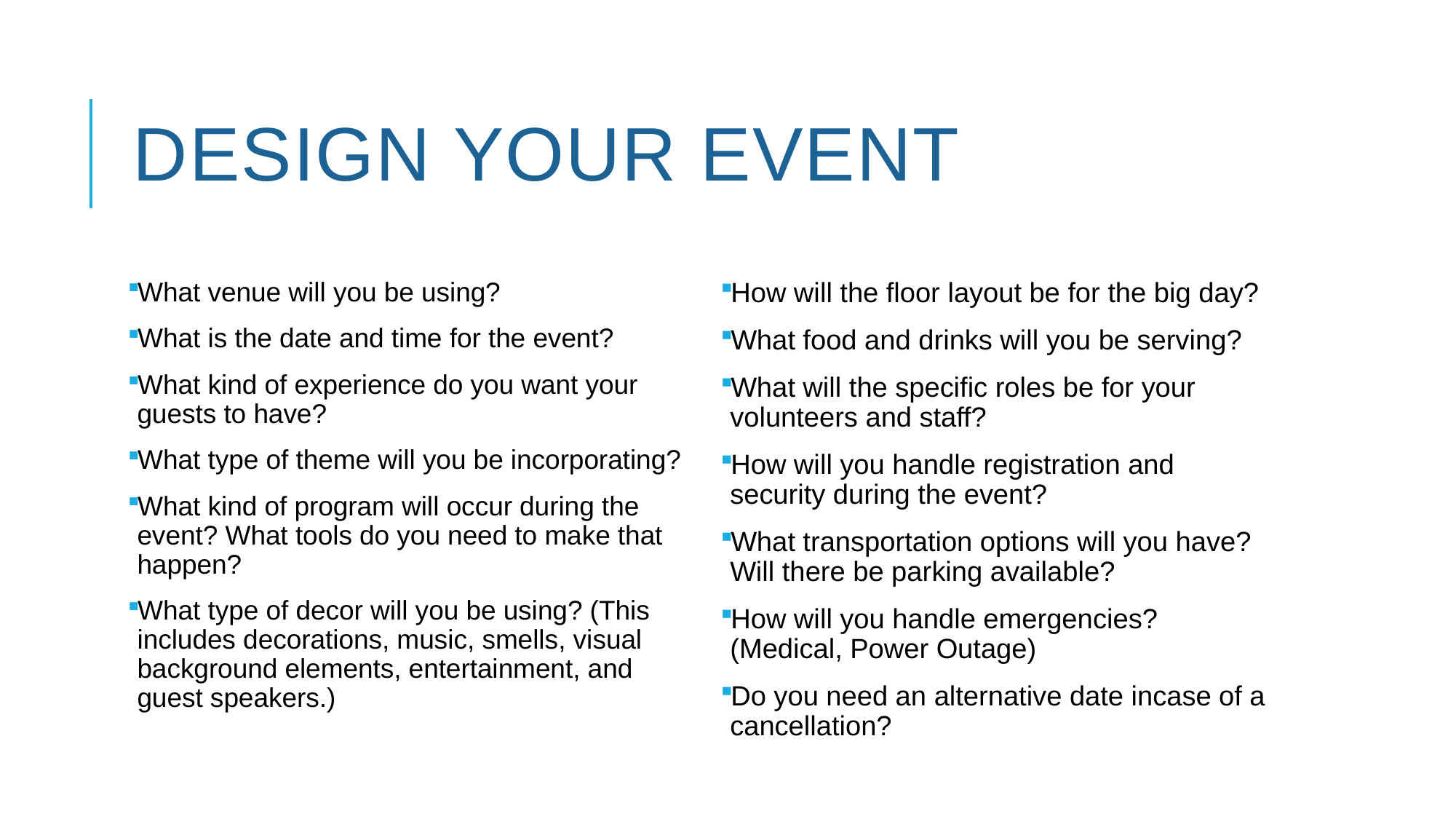

# Design your event
What venue will you be using?
What is the date and time for the event?
What kind of experience do you want your guests to have?
What type of theme will you be incorporating?
What kind of program will occur during the event? What tools do you need to make that happen?
What type of decor will you be using? (This includes decorations, music, smells, visual background elements, entertainment, and guest speakers.)

How will the floor layout be for the big day?
What food and drinks will you be serving?
What will the specific roles be for your volunteers and staff?
How will you handle registration and security during the event?
What transportation options will you have? Will there be parking available?
How will you handle emergencies? (Medical, Power Outage)
Do you need an alternative date incase of a cancellation?